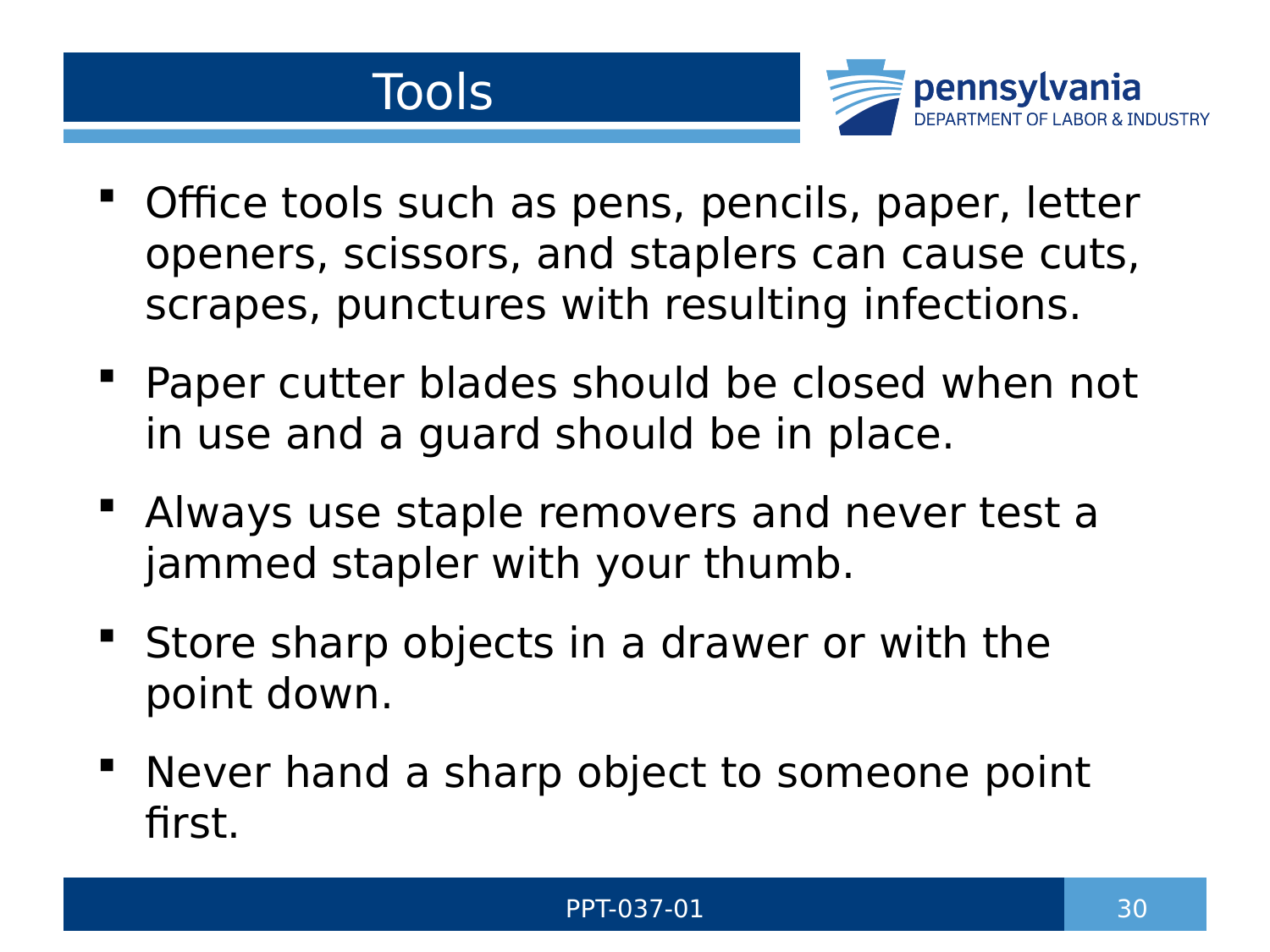

# Tools
Office tools such as pens, pencils, paper, letter openers, scissors, and staplers can cause cuts, scrapes, punctures with resulting infections.

Paper cutter blades should be closed when not in use and a guard should be in place.

Always use staple removers and never test a jammed stapler with your thumb.

Store sharp objects in a drawer or with the point down.

Never hand a sharp object to someone point first.
PPT-037-01
30